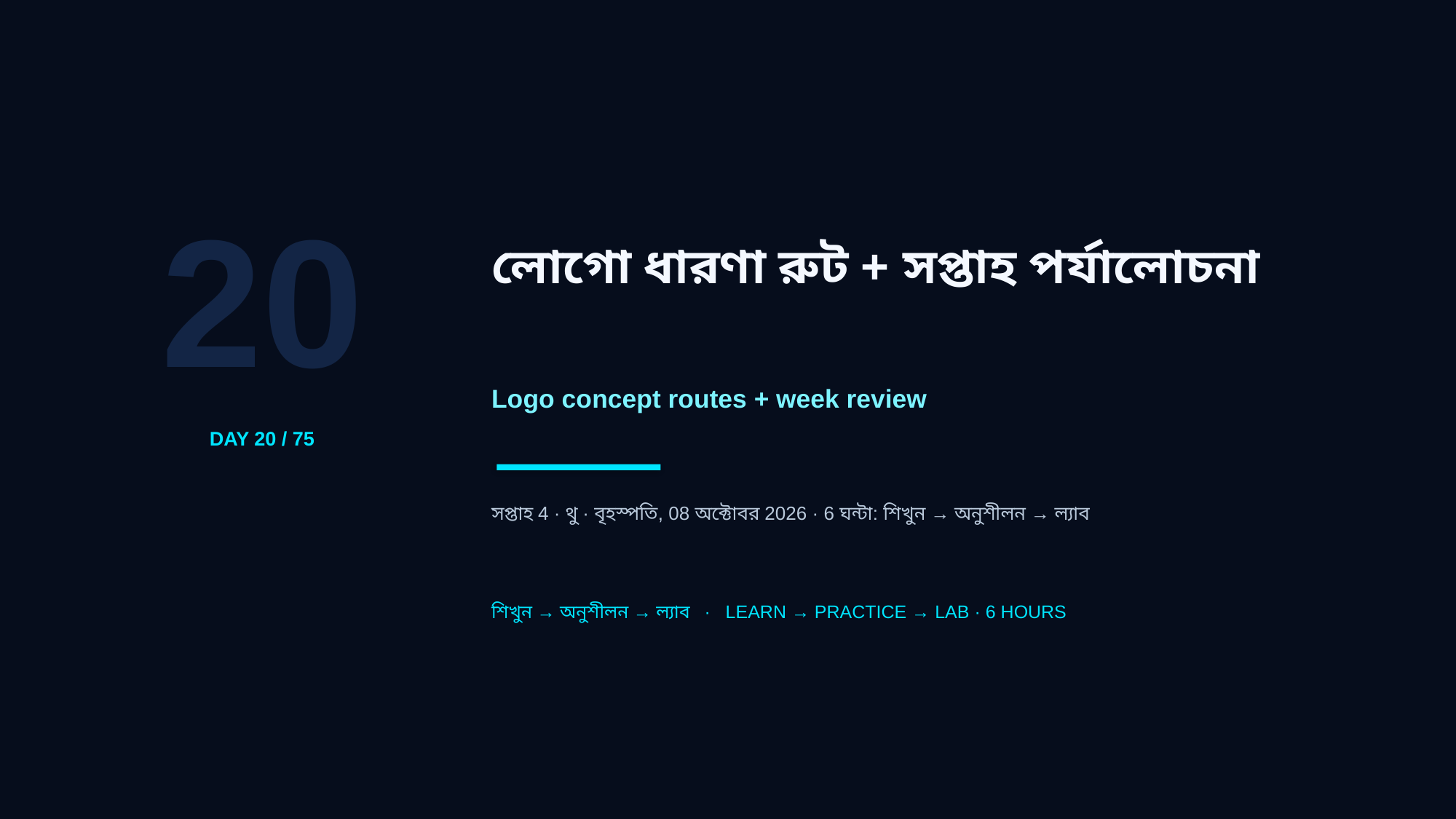

20
লোগো ধারণা রুট + সপ্তাহ পর্যালোচনা
Logo concept routes + week review
DAY 20 / 75

সপ্তাহ 4 · থু · বৃহস্পতি, 08 অক্টোবর 2026 · 6 ঘন্টা: শিখুন → অনুশীলন → ল্যাব
শিখুন → অনুশীলন → ল্যাব   ·   LEARN → PRACTICE → LAB · 6 HOURS